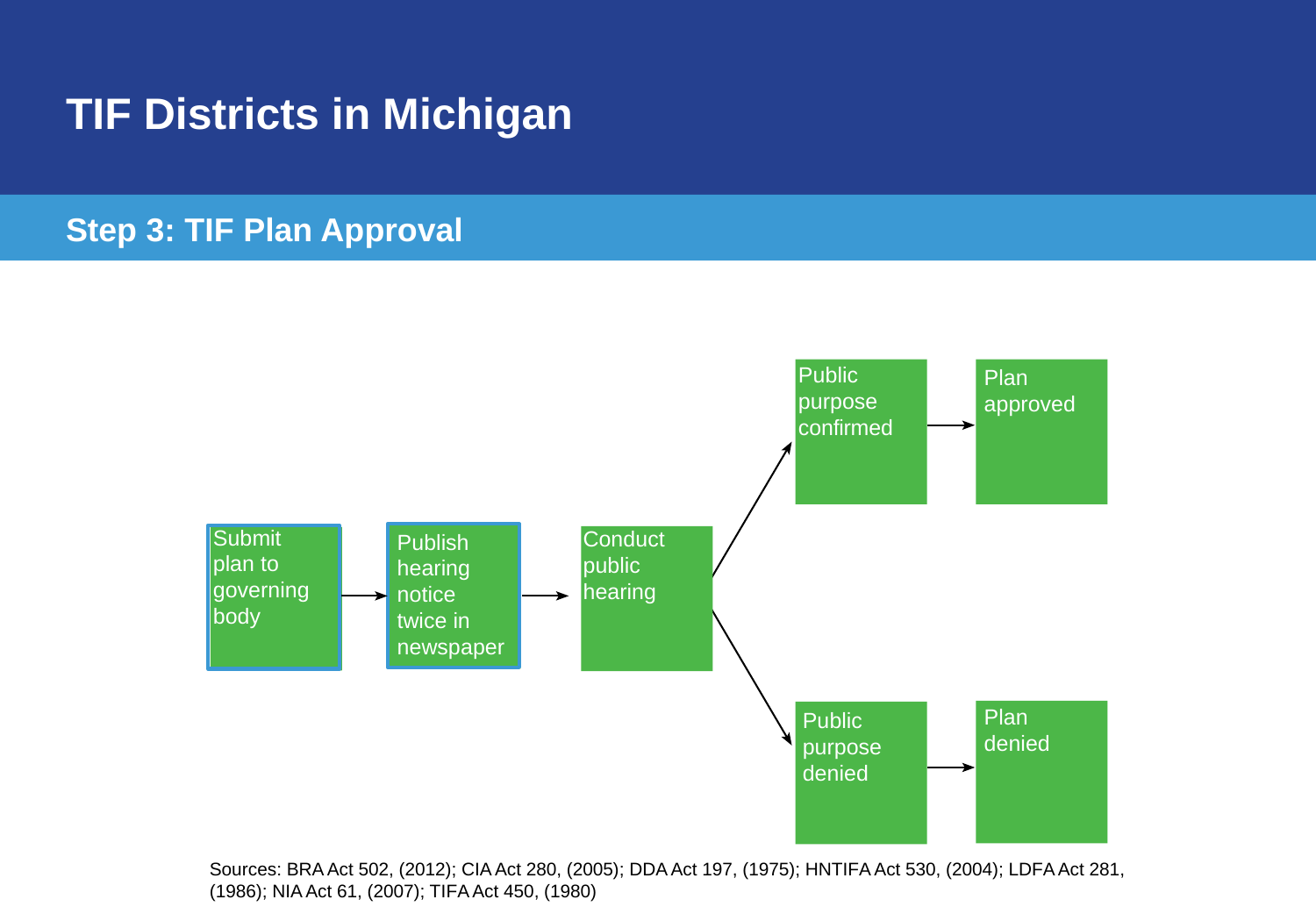

# TIF Districts in Michigan
Step 3: TIF Plan Approval

Public purpose confirmed
Plan approved

Submit plan to governing body

Conduct public hearing

Publish hearing notice twice in newspaper

Plan denied
Public purpose denied

Sources: BRA Act 502, (2012); CIA Act 280, (2005); DDA Act 197, (1975); HNTIFA Act 530, (2004); LDFA Act 281,
(1986); NIA Act 61, (2007); TIFA Act 450, (1980)